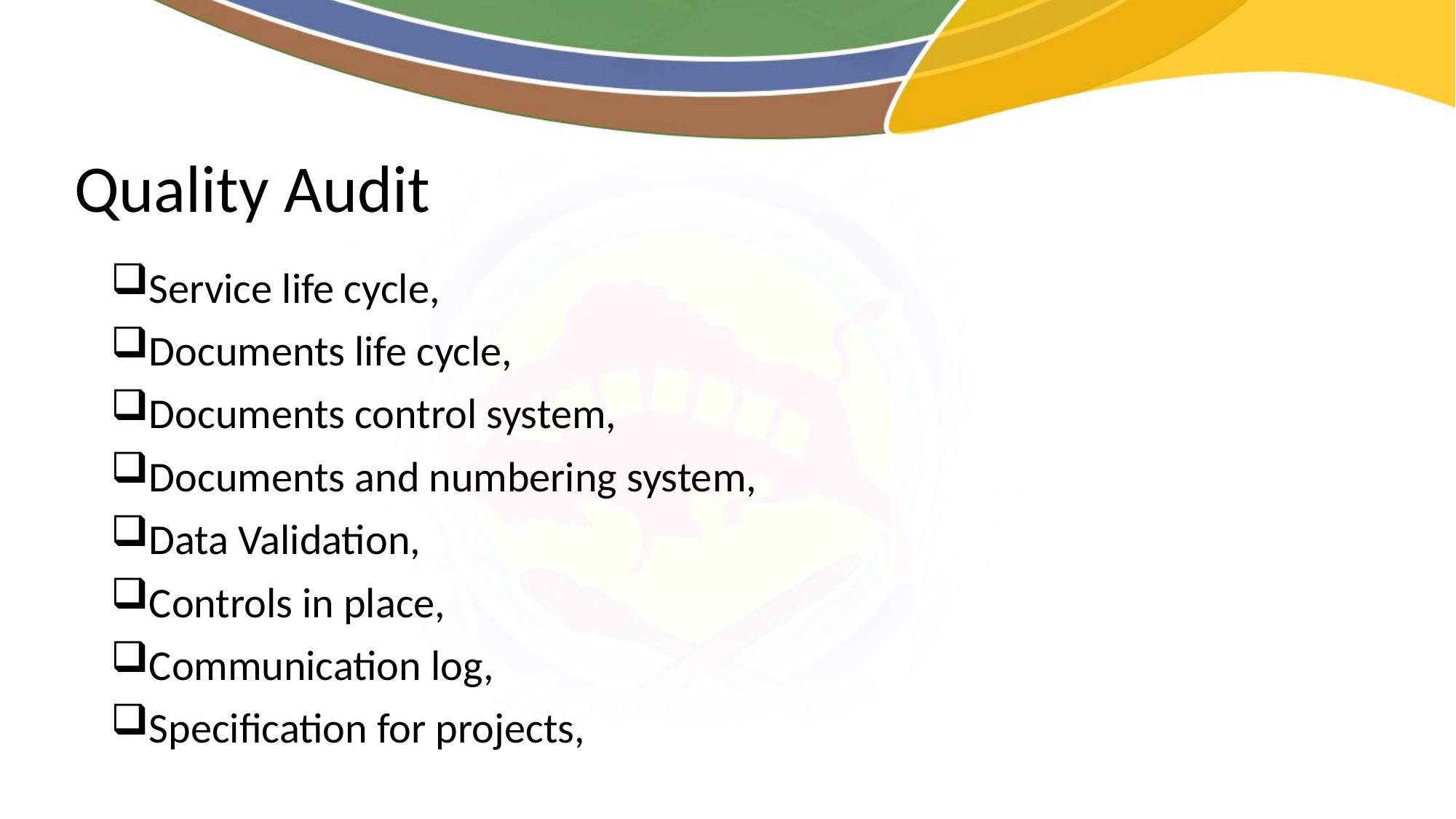

# Quality Audit
Service life cycle,
Documents life cycle,
Documents control system,
Documents and numbering system,
Data Validation,
Controls in place,
Communication log,
Specification for projects,